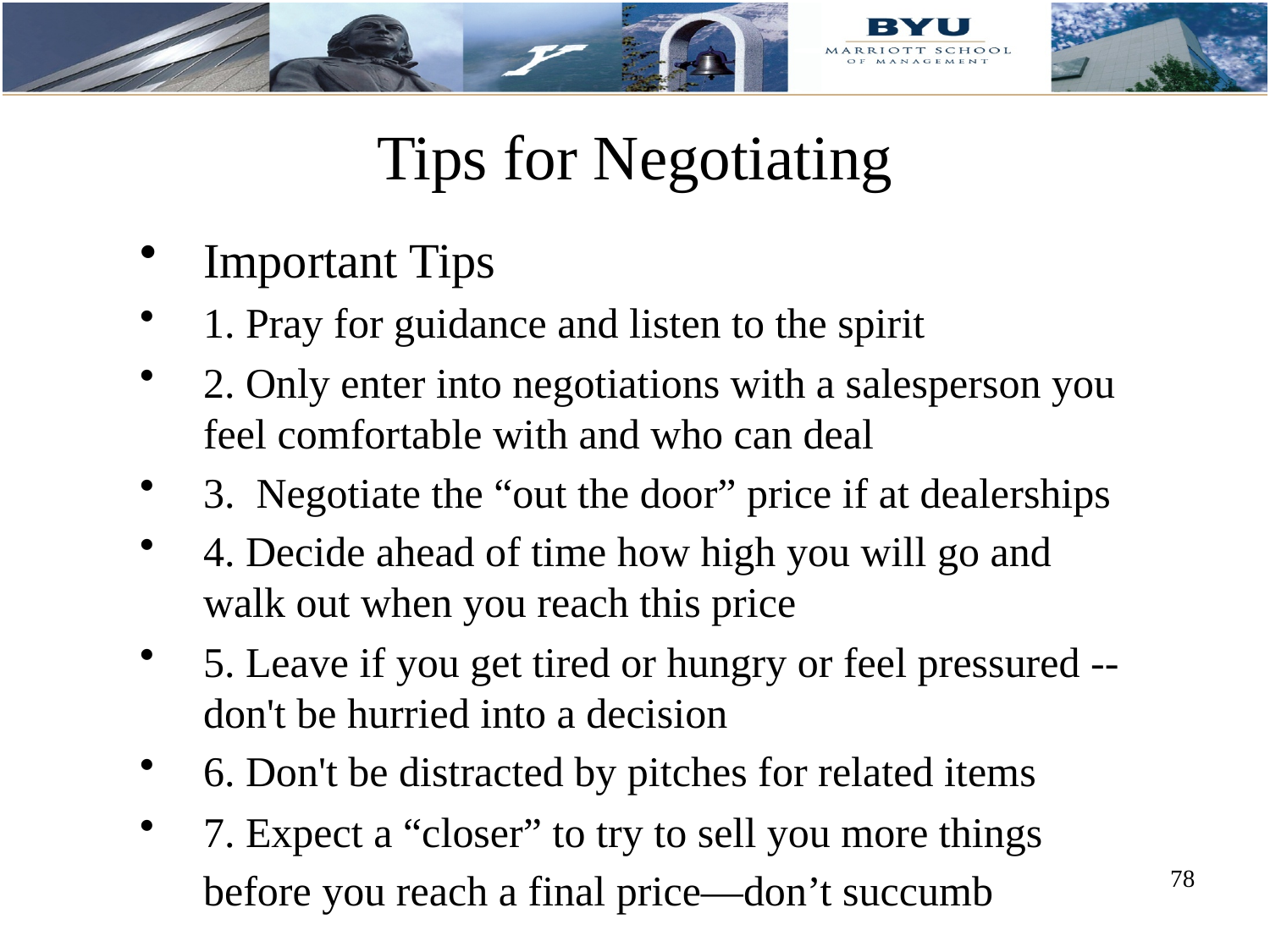

# Tips for Negotiating
Important Tips
1. Pray for guidance and listen to the spirit
2. Only enter into negotiations with a salesperson you feel comfortable with and who can deal
3.  Negotiate the “out the door” price if at dealerships
4. Decide ahead of time how high you will go and walk out when you reach this price
5. Leave if you get tired or hungry or feel pressured -- don't be hurried into a decision
6. Don't be distracted by pitches for related items
7. Expect a “closer” to try to sell you more things before you reach a final price—don’t succumb